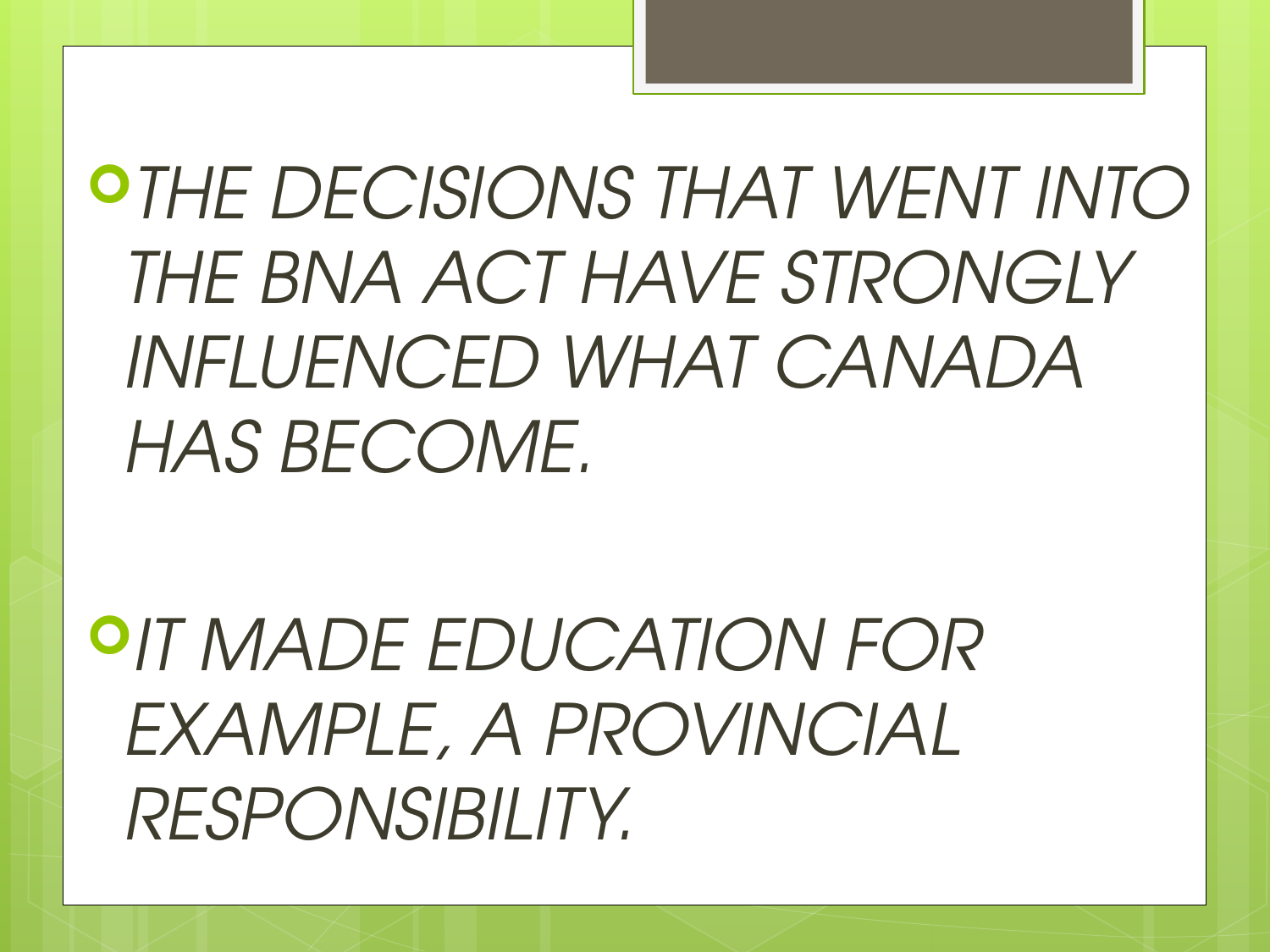

THE DECISIONS THAT WENT INTO THE BNA ACT HAVE STRONGLY INFLUENCED WHAT CANADA HAS BECOME.

IT MADE EDUCATION FOR EXAMPLE, A PROVINCIAL RESPONSIBILITY.